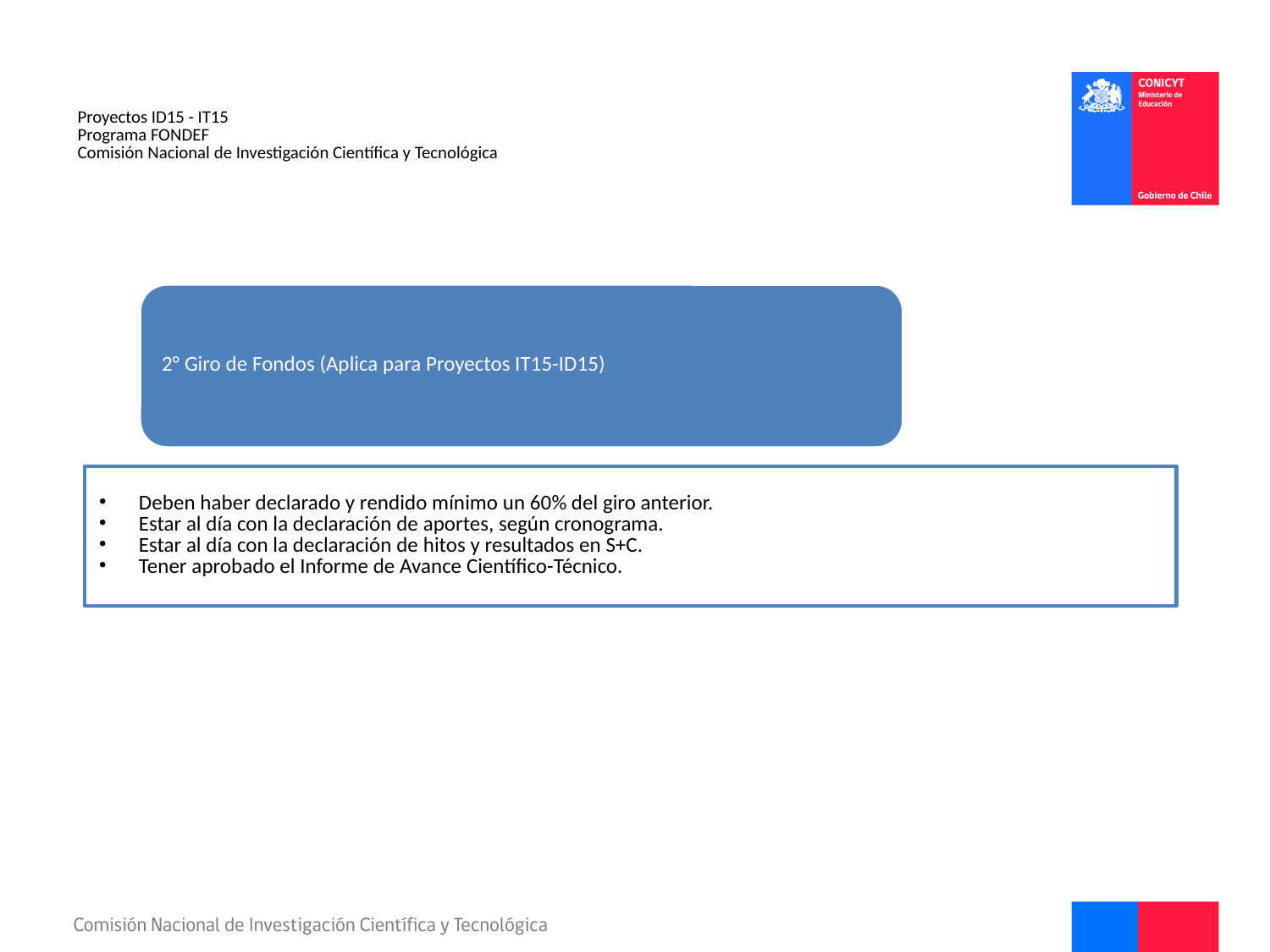

# Proyectos ID15 - IT15 Programa FONDEF Comisión Nacional de Investigación Científica y Tecnológica
2° Giro de Fondos (Aplica para Proyectos IT15-ID15)
Estar al día con la declaración de aportes, según cronograma.
Estar al día con la declaración de hitos y resultados en S+C.
Tener aprobado el Informe de Avance Científico-Técnico.
Deben haber declarado y rendido mínimo un 60% del giro anterior.